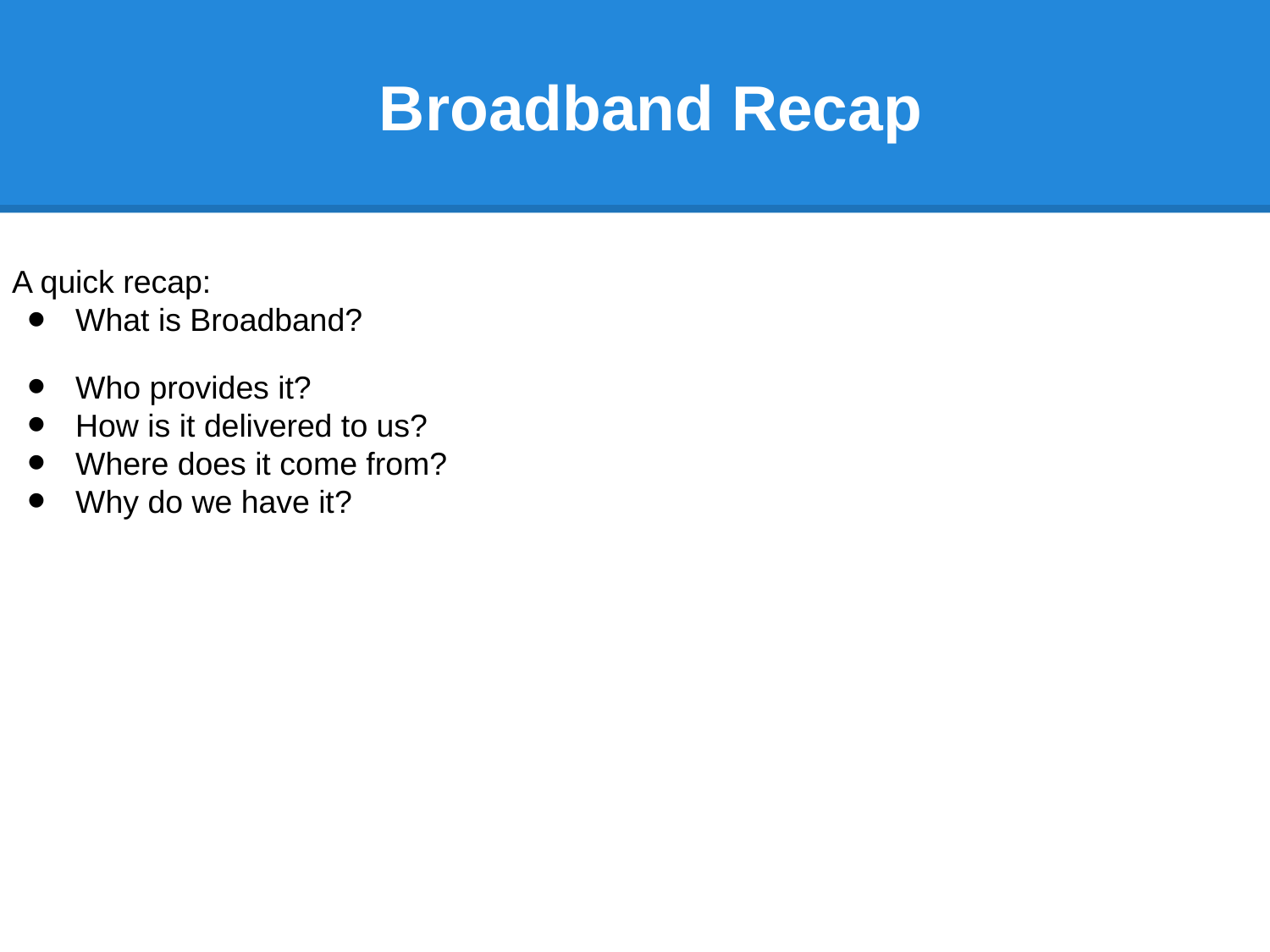

# Broadband Recap

A quick recap:
What is Broadband?

Who provides it?
How is it delivered to us?
Where does it come from?
Why do we have it?